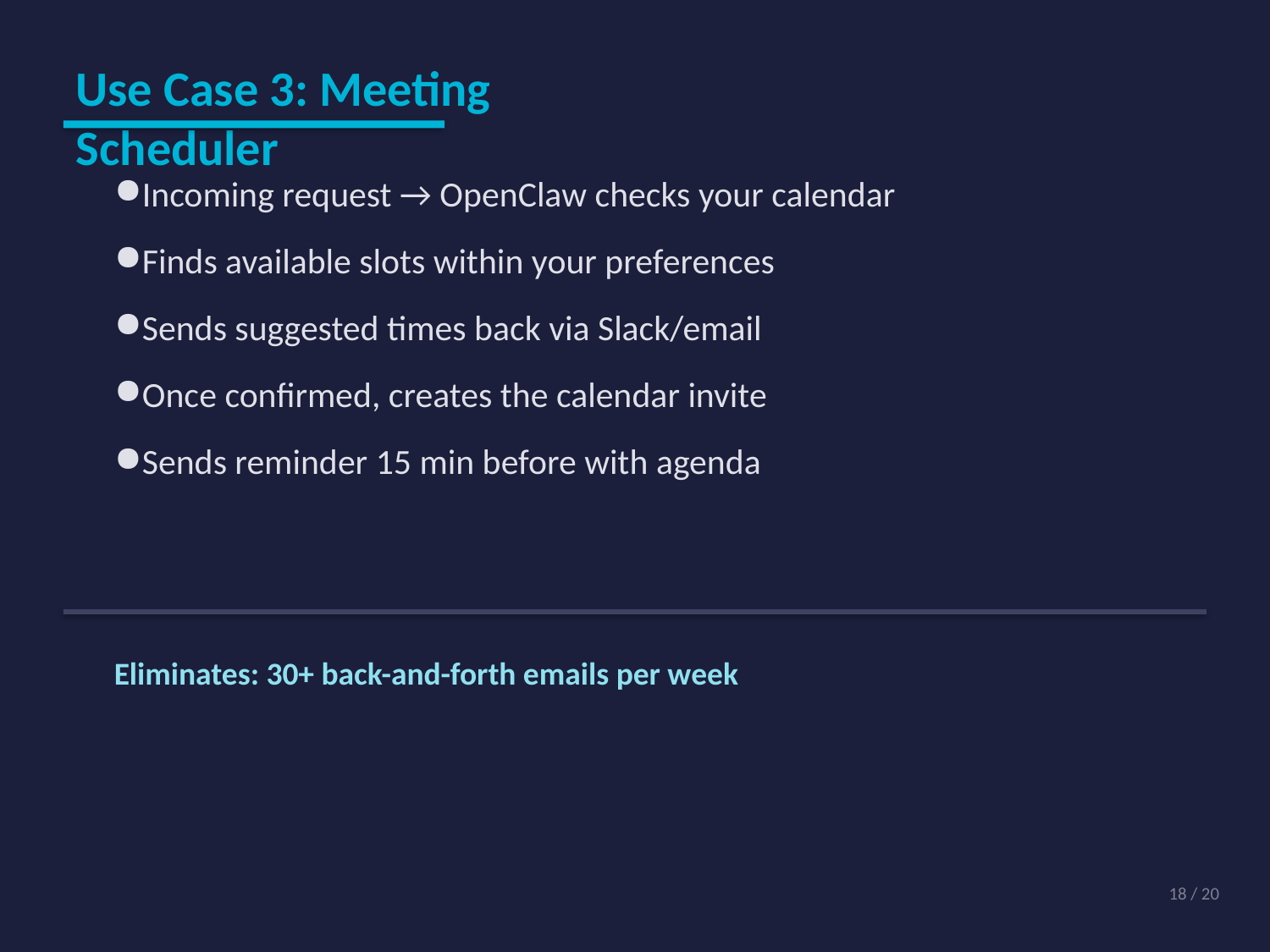

Use Case 3: Meeting Scheduler

Incoming request → OpenClaw checks your calendar
Finds available slots within your preferences
Sends suggested times back via Slack/email
Once confirmed, creates the calendar invite
Sends reminder 15 min before with agenda

Eliminates: 30+ back-and-forth emails per week
18 / 20